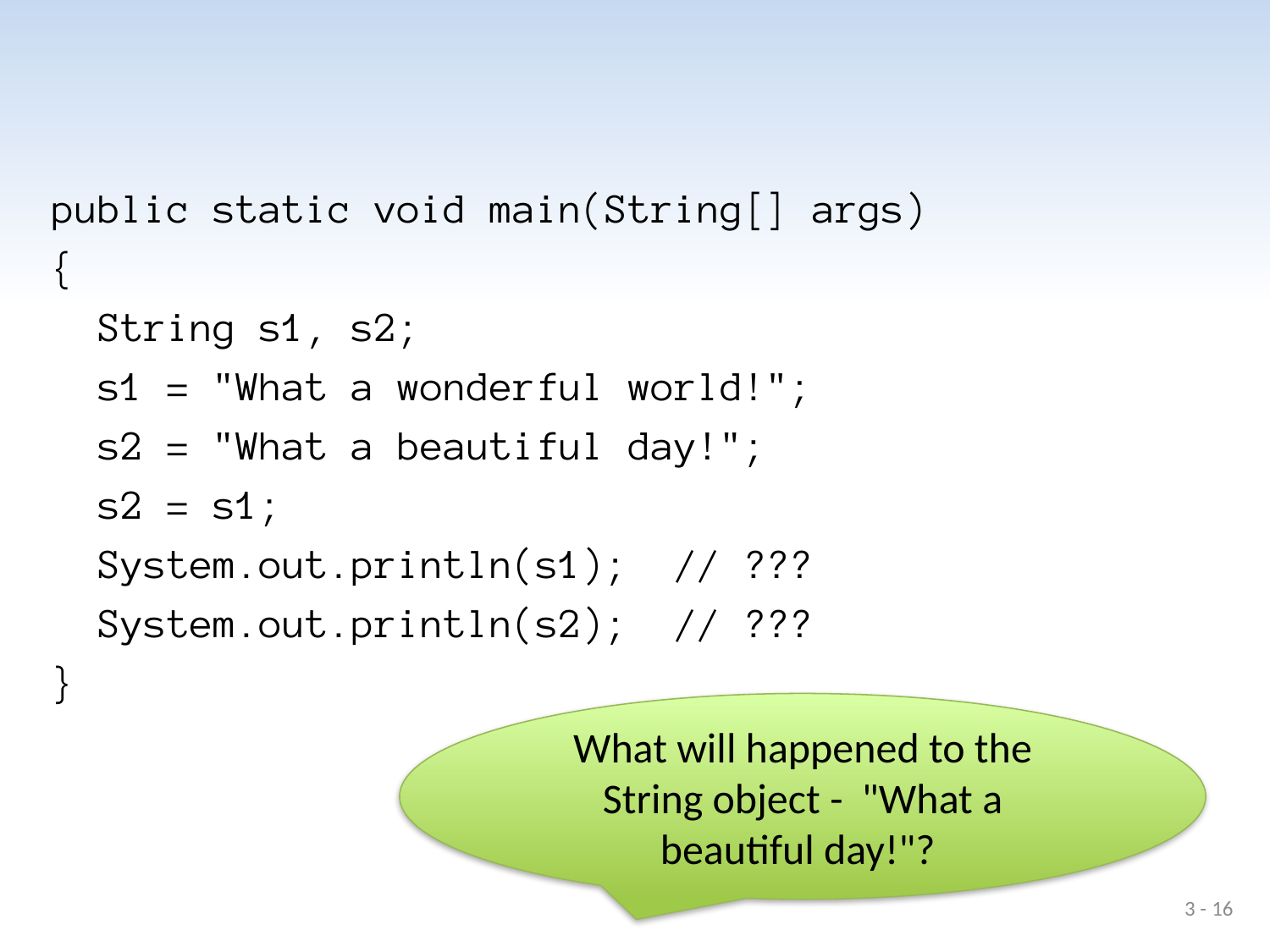

#
public static void main(String[] args)
{
  String s1, s2;
  s1 = "What a wonderful world!";
  s2 = "What a beautiful day!";
  s2 = s1;
  System.out.println(s1);  // ???
  System.out.println(s2);  // ???
}
What will happened to the String object -  "What a beautiful day!"?
3 - 16